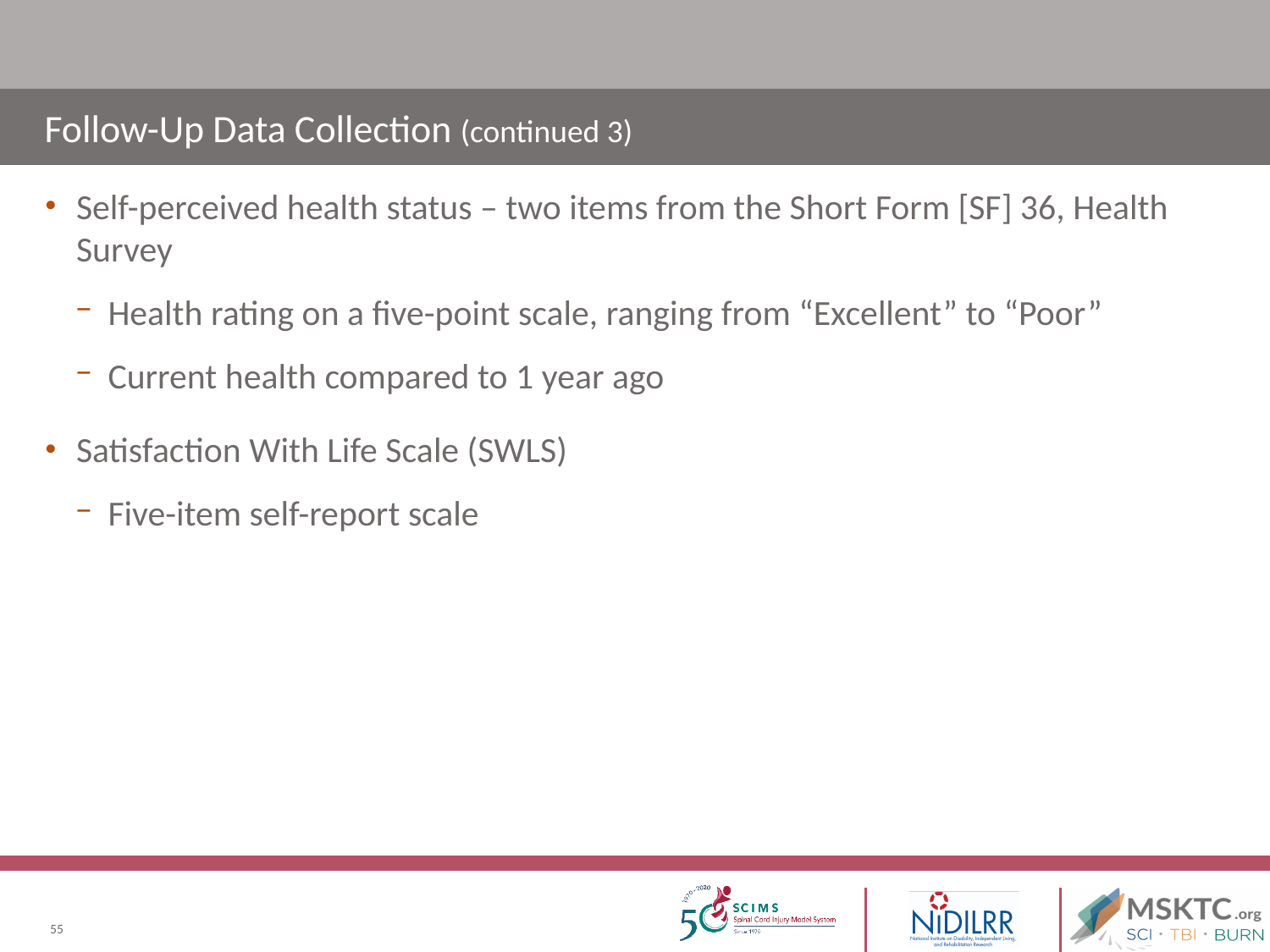

# Follow-Up Data Collection (continued 3)
Self-perceived health status – two items from the Short Form [SF] 36, Health Survey
Health rating on a five-point scale, ranging from “Excellent” to “Poor”
Current health compared to 1 year ago
Satisfaction With Life Scale (SWLS)
Five-item self-report scale
55